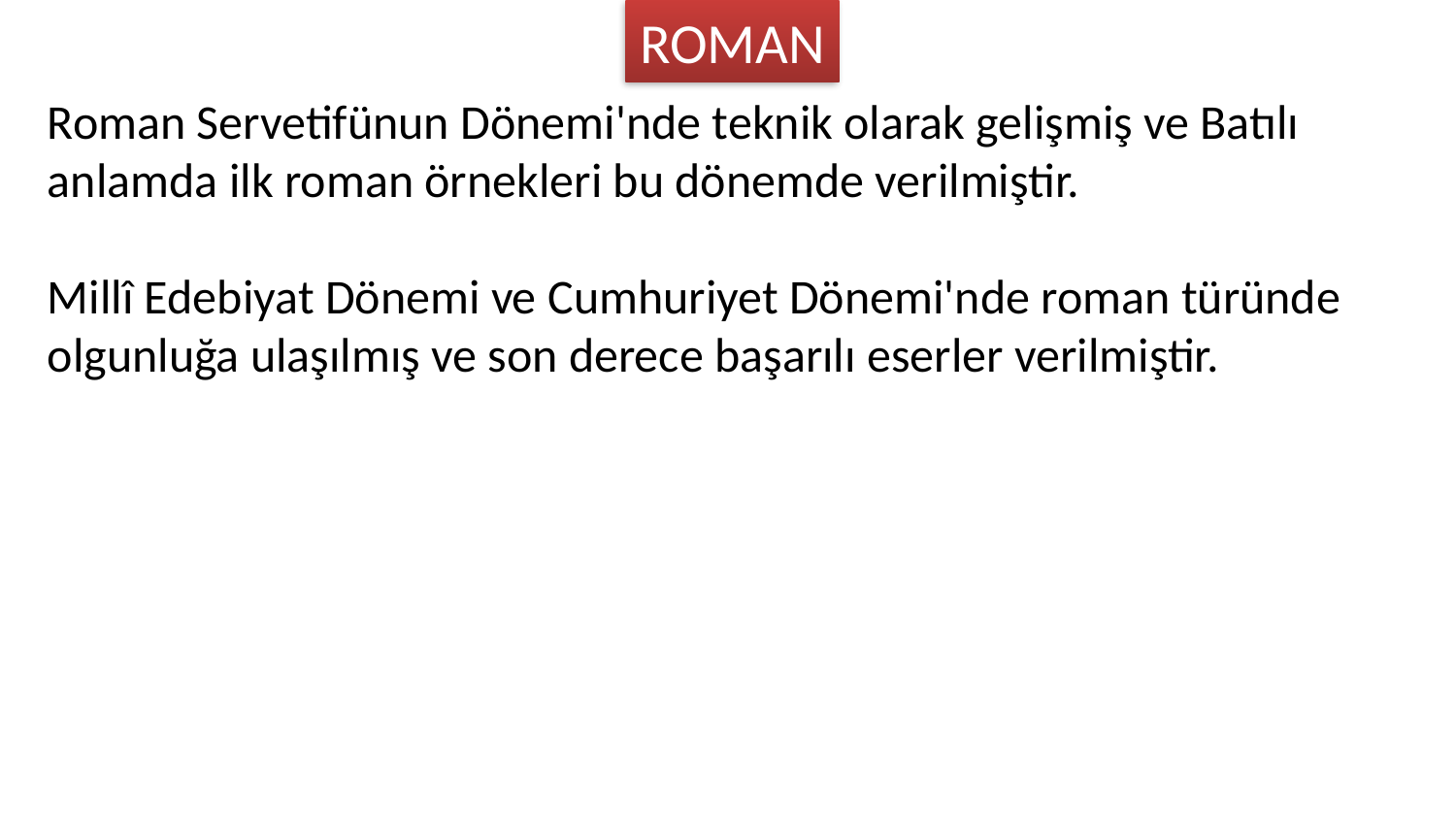

ROMAN
Roman Servetifünun Dönemi'nde teknik olarak gelişmiş ve Batılı anlamda ilk roman örnekleri bu dönemde verilmiştir.

Millî Edebiyat Dönemi ve Cumhuriyet Dönemi'nde roman türünde olgunluğa ulaşılmış ve son derece başarılı eserler verilmiştir.